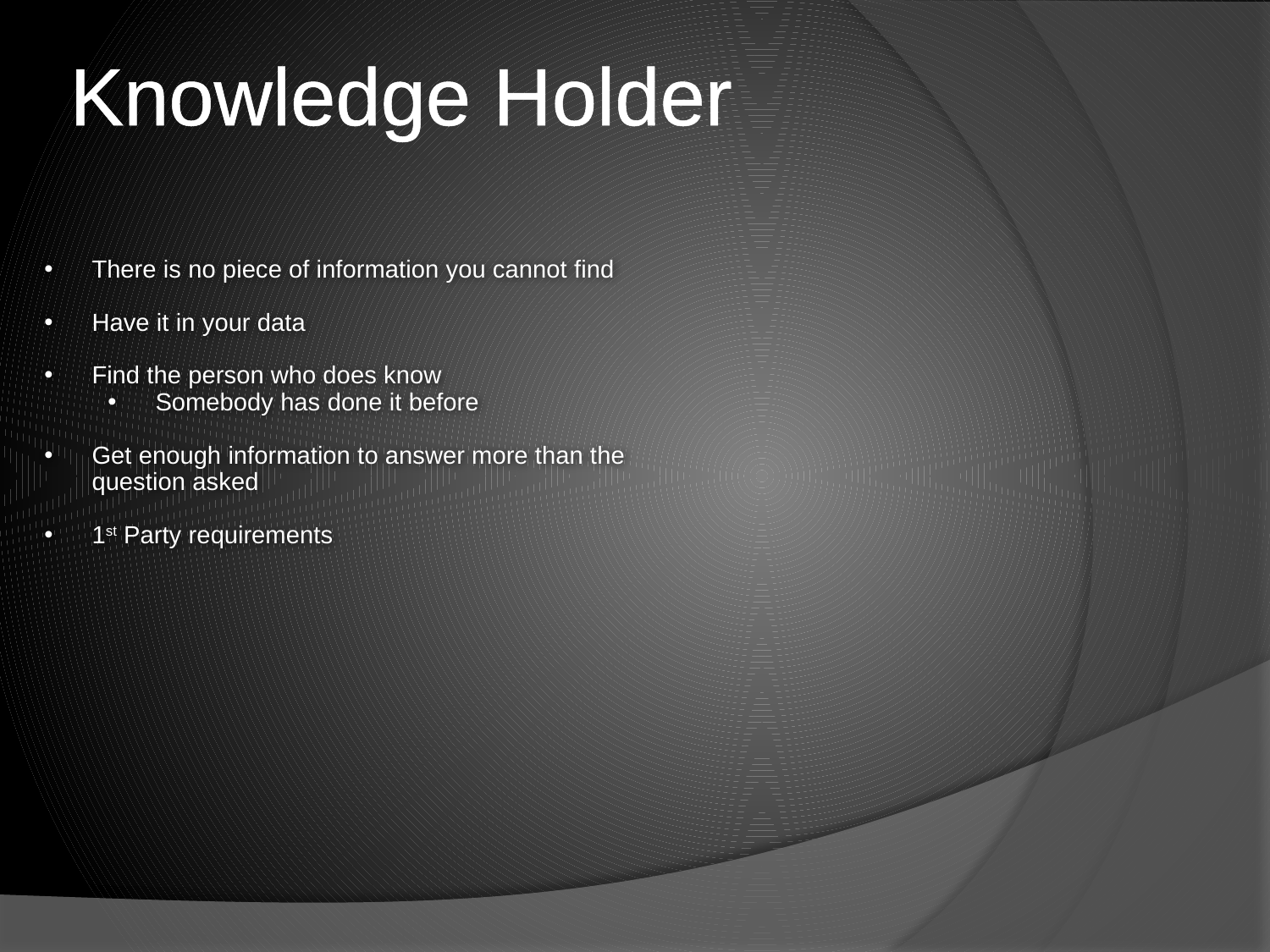

Knowledge Holder
There is no piece of information you cannot find

Have it in your data

Find the person who does know
Somebody has done it before

Get enough information to answer more than the question asked

1st Party requirements